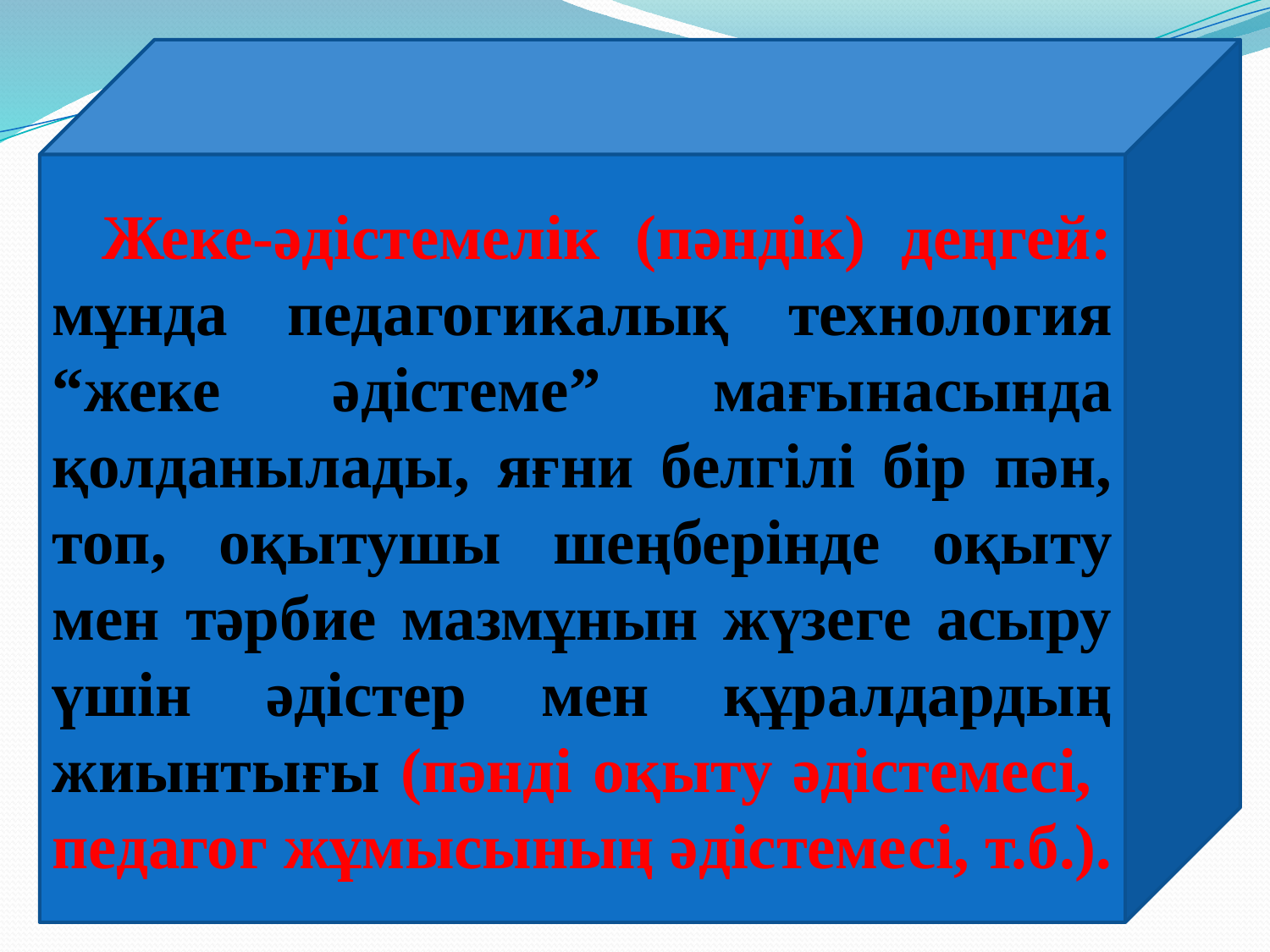

Жеке-әдістемелік (пәндік) деңгей: мұнда педагогикалық технология “жеке әдістеме” мағынасында қолданылады, яғни белгілі бір пән, топ, оқытушы шеңберінде оқыту мен тәрбие мазмұнын жүзеге асыру үшін әдістер мен құралдардың жиынтығы (пәнді оқыту әдістемесі,  педагог жұмысының әдістемесі, т.б.).